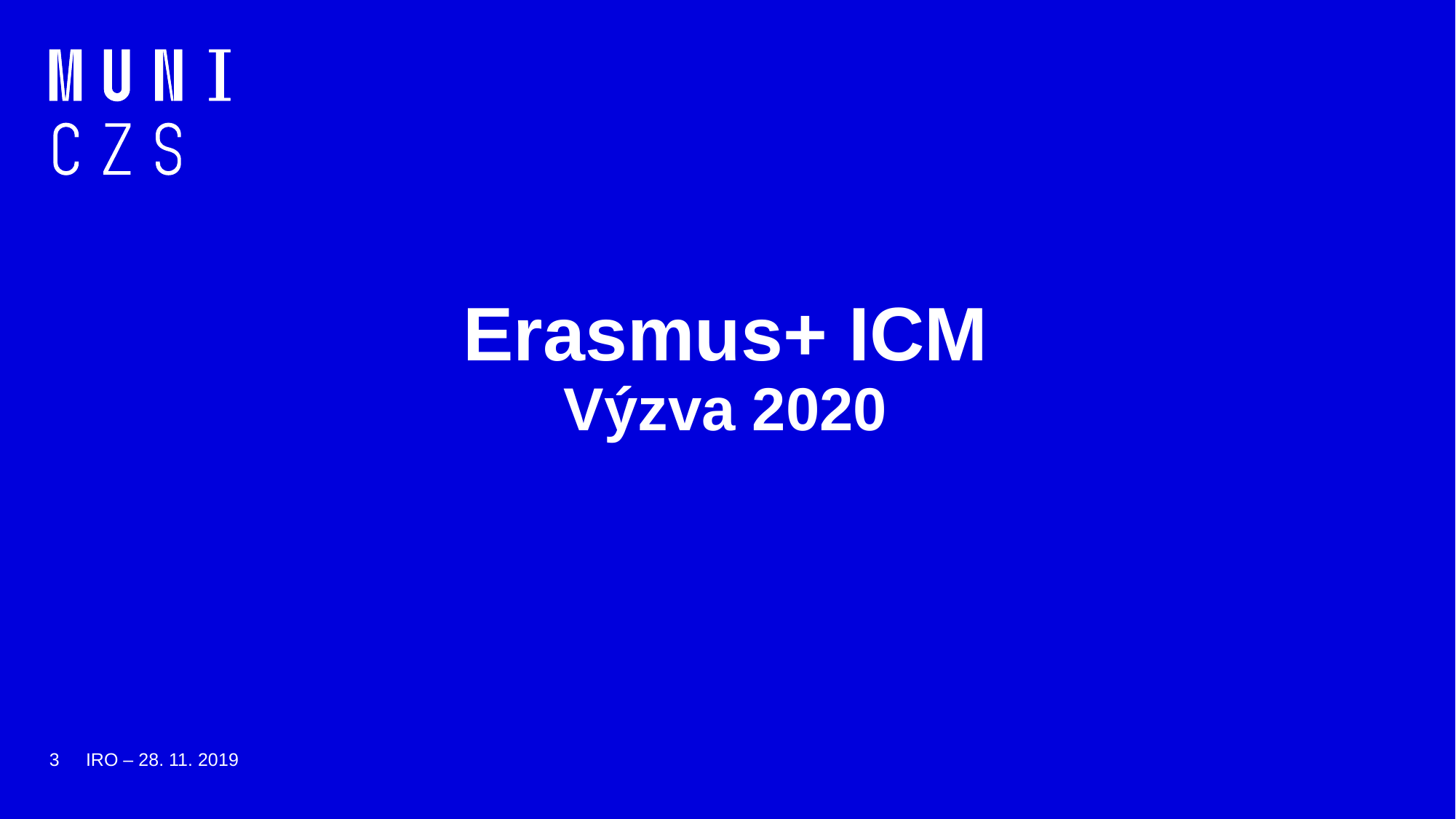

# Erasmus+ ICM Výzva 2020

3
IRO – 28. 11. 2019